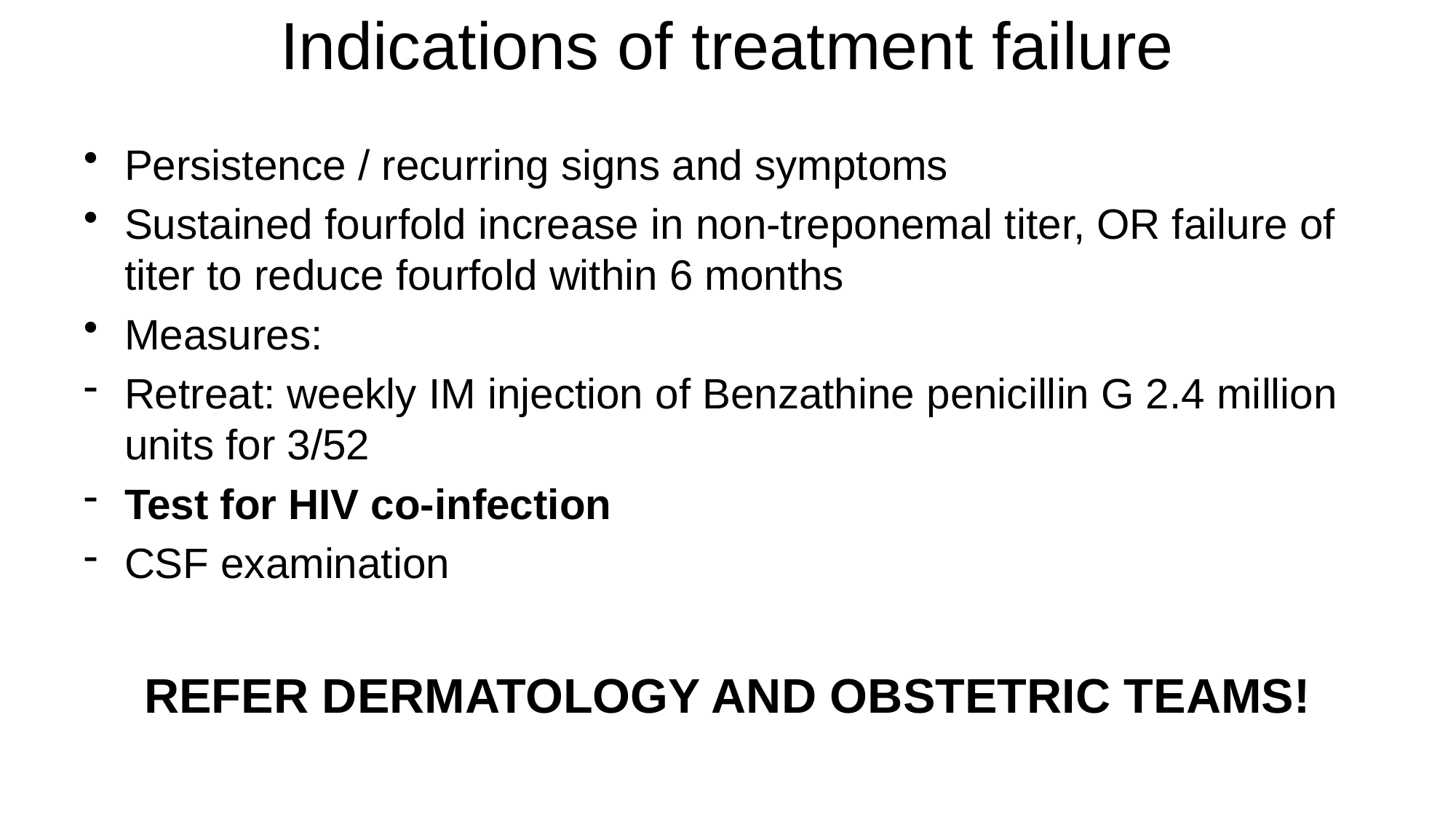

# Indications of treatment failure
Persistence / recurring signs and symptoms
Sustained fourfold increase in non-treponemal titer, OR failure of titer to reduce fourfold within 6 months
Measures:
Retreat: weekly IM injection of Benzathine penicillin G 2.4 million units for 3/52
Test for HIV co-infection
CSF examination

REFER DERMATOLOGY AND OBSTETRIC TEAMS!